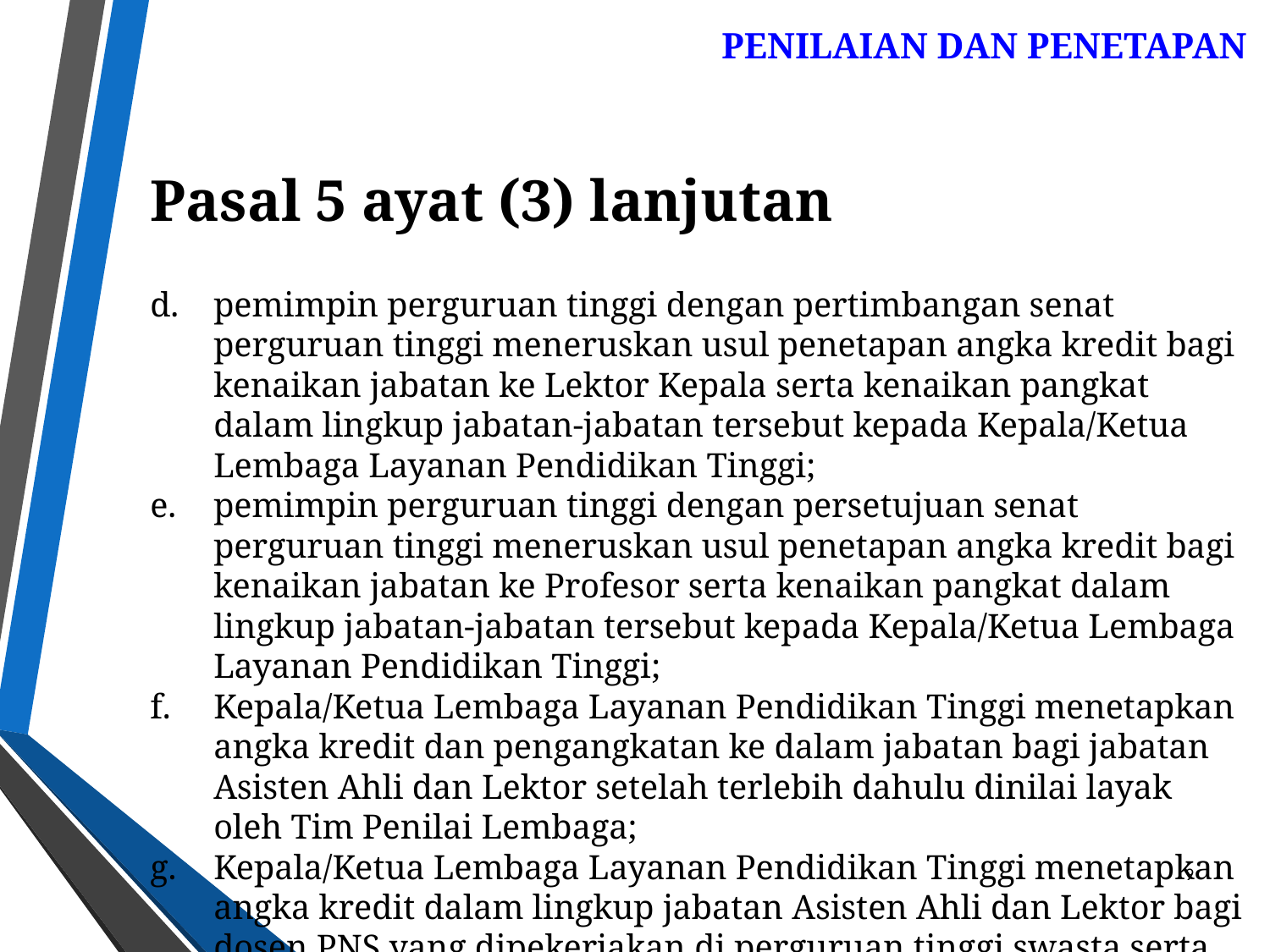

PENILAIAN DAN PENETAPAN
Pasal 5 ayat (3) lanjutan

pemimpin perguruan tinggi dengan pertimbangan senat perguruan tinggi meneruskan usul penetapan angka kredit bagi kenaikan jabatan ke Lektor Kepala serta kenaikan pangkat dalam lingkup jabatan-jabatan tersebut kepada Kepala/Ketua Lembaga Layanan Pendidikan Tinggi;
pemimpin perguruan tinggi dengan persetujuan senat perguruan tinggi meneruskan usul penetapan angka kredit bagi kenaikan jabatan ke Profesor serta kenaikan pangkat dalam lingkup jabatan-jabatan tersebut kepada Kepala/Ketua Lembaga Layanan Pendidikan Tinggi;
Kepala/Ketua Lembaga Layanan Pendidikan Tinggi menetapkan angka kredit dan pengangkatan ke dalam jabatan bagi jabatan Asisten Ahli dan Lektor setelah terlebih dahulu dinilai layak oleh Tim Penilai Lembaga;
Kepala/Ketua Lembaga Layanan Pendidikan Tinggi menetapkan angka kredit dalam lingkup jabatan Asisten Ahli dan Lektor bagi dosen PNS yang dipekerjakan di perguruan tinggi swasta serta mengusulkan kenaikan pangkat dalam jabatan Lektor kepada Sekretaris Jenderal;

9